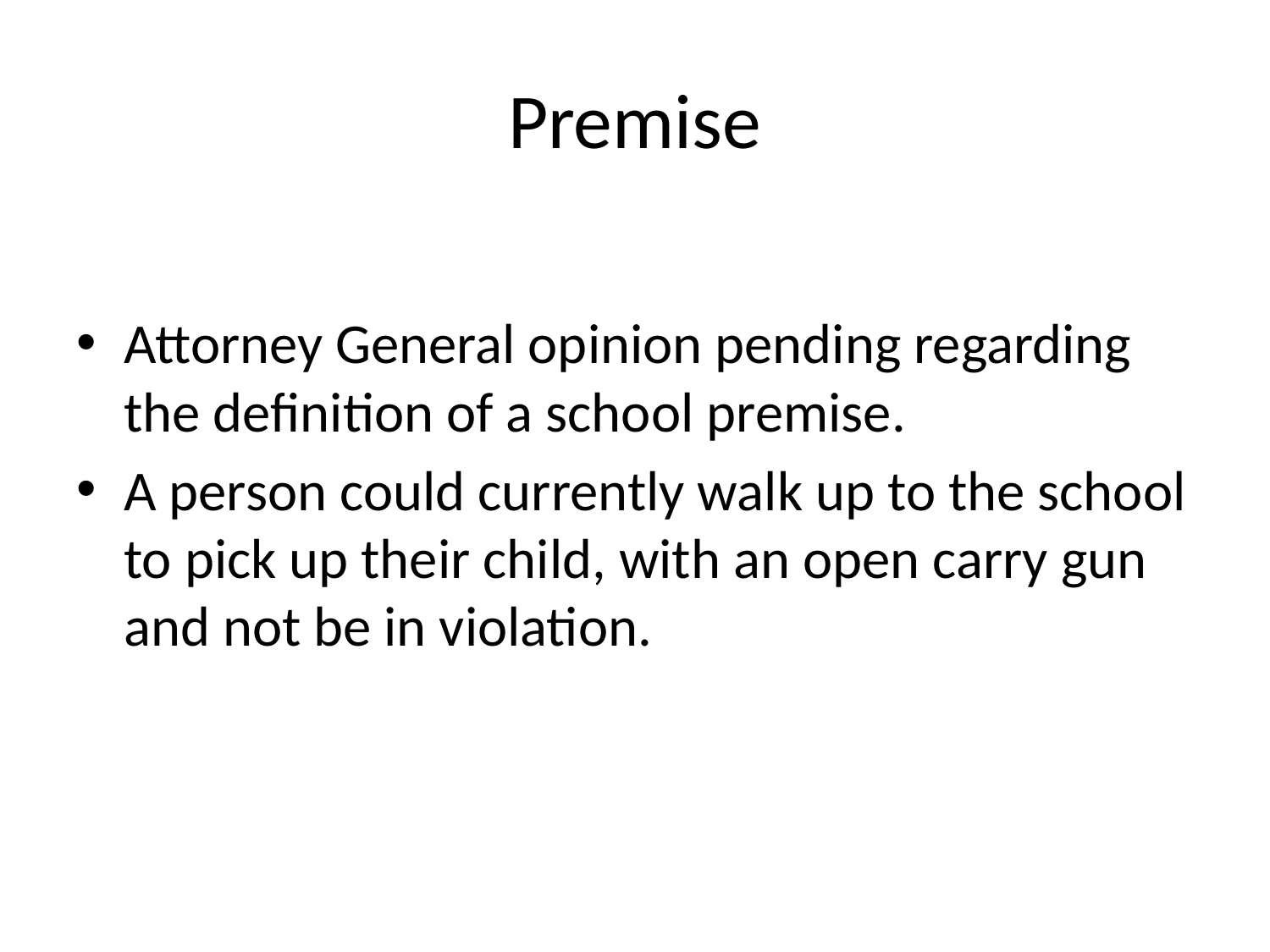

# Premise

Attorney General opinion pending regarding the definition of a school premise.
A person could currently walk up to the school to pick up their child, with an open carry gun and not be in violation.